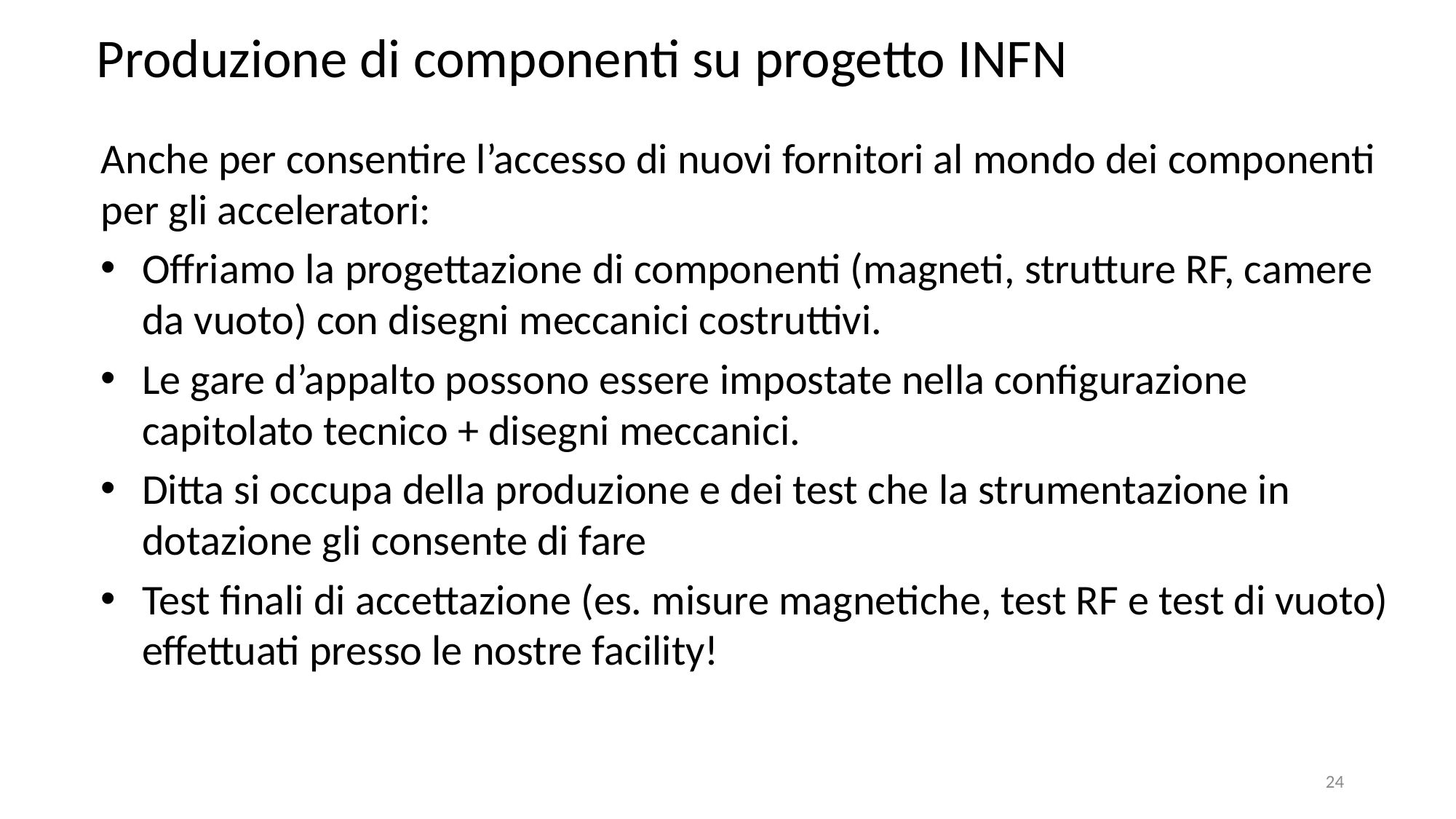

Produzione di componenti su progetto INFN
Anche per consentire l’accesso di nuovi fornitori al mondo dei componenti per gli acceleratori:
Offriamo la progettazione di componenti (magneti, strutture RF, camere da vuoto) con disegni meccanici costruttivi.
Le gare d’appalto possono essere impostate nella configurazione capitolato tecnico + disegni meccanici.
Ditta si occupa della produzione e dei test che la strumentazione in dotazione gli consente di fare
Test finali di accettazione (es. misure magnetiche, test RF e test di vuoto) effettuati presso le nostre facility!

24